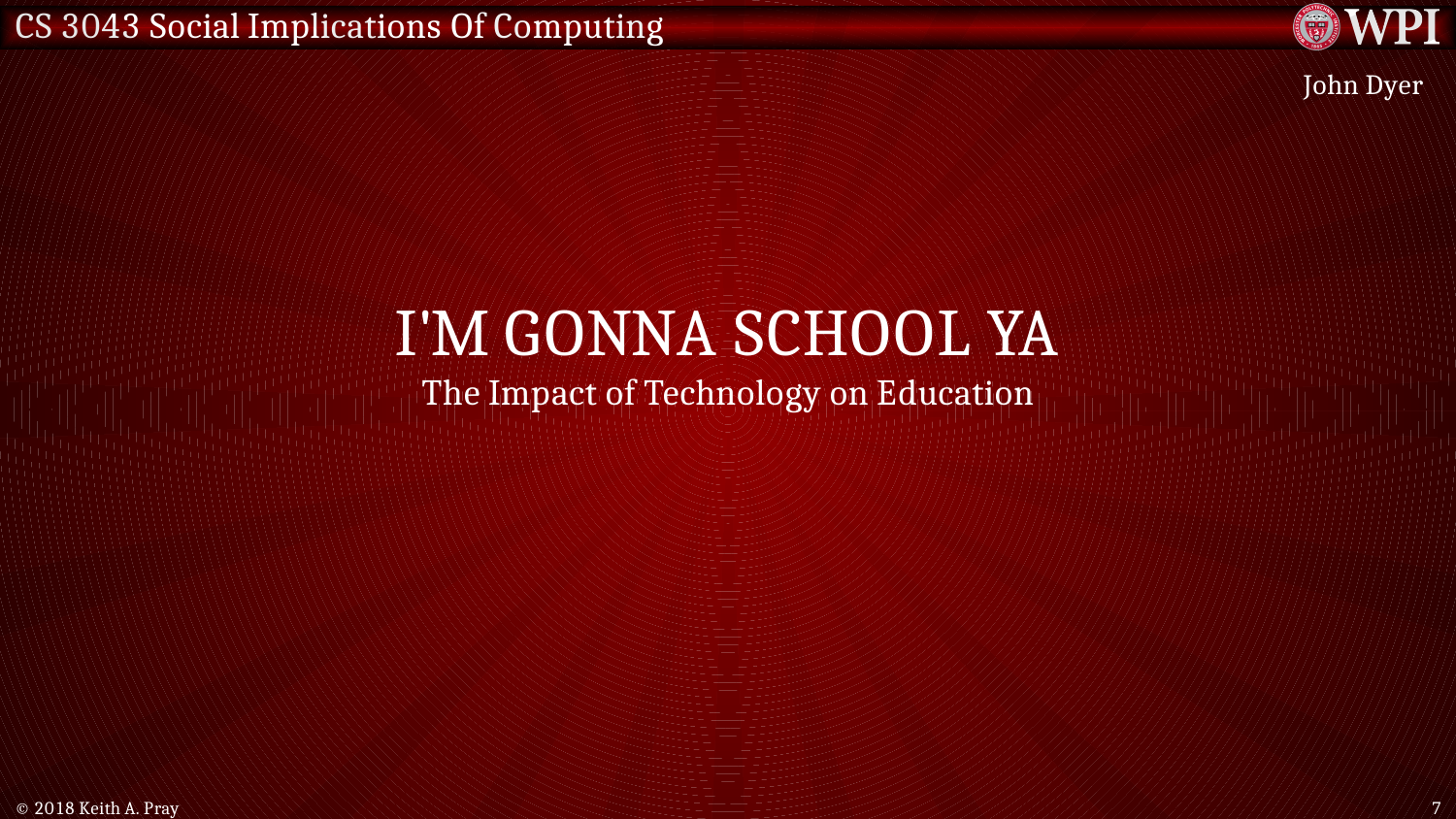

John Dyer
# I'm Gonna School Ya The Impact of Technology on Education

© 2018 Keith A. Pray
7